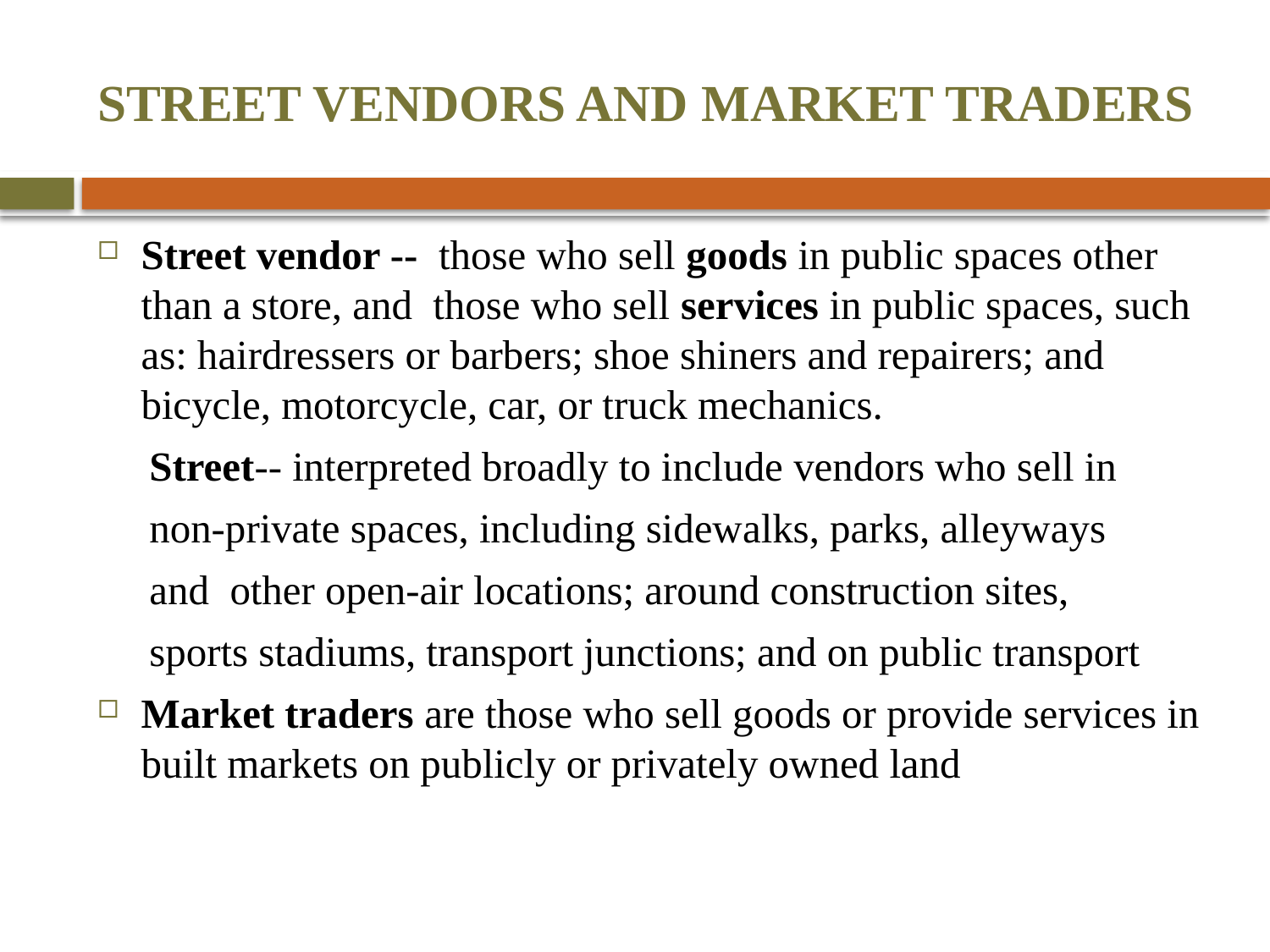

# STREET VENDORS AND MARKET TRADERS
Street vendor --  those who sell goods in public spaces other than a store, and  those who sell services in public spaces, such as: hairdressers or barbers; shoe shiners and repairers; and bicycle, motorcycle, car, or truck mechanics.
     Street-- interpreted broadly to include vendors who sell in
     non-private spaces, including sidewalks, parks, alleyways
     and  other open-air locations; around construction sites,
     sports stadiums, transport junctions; and on public transport
Market traders are those who sell goods or provide services in built markets on publicly or privately owned land